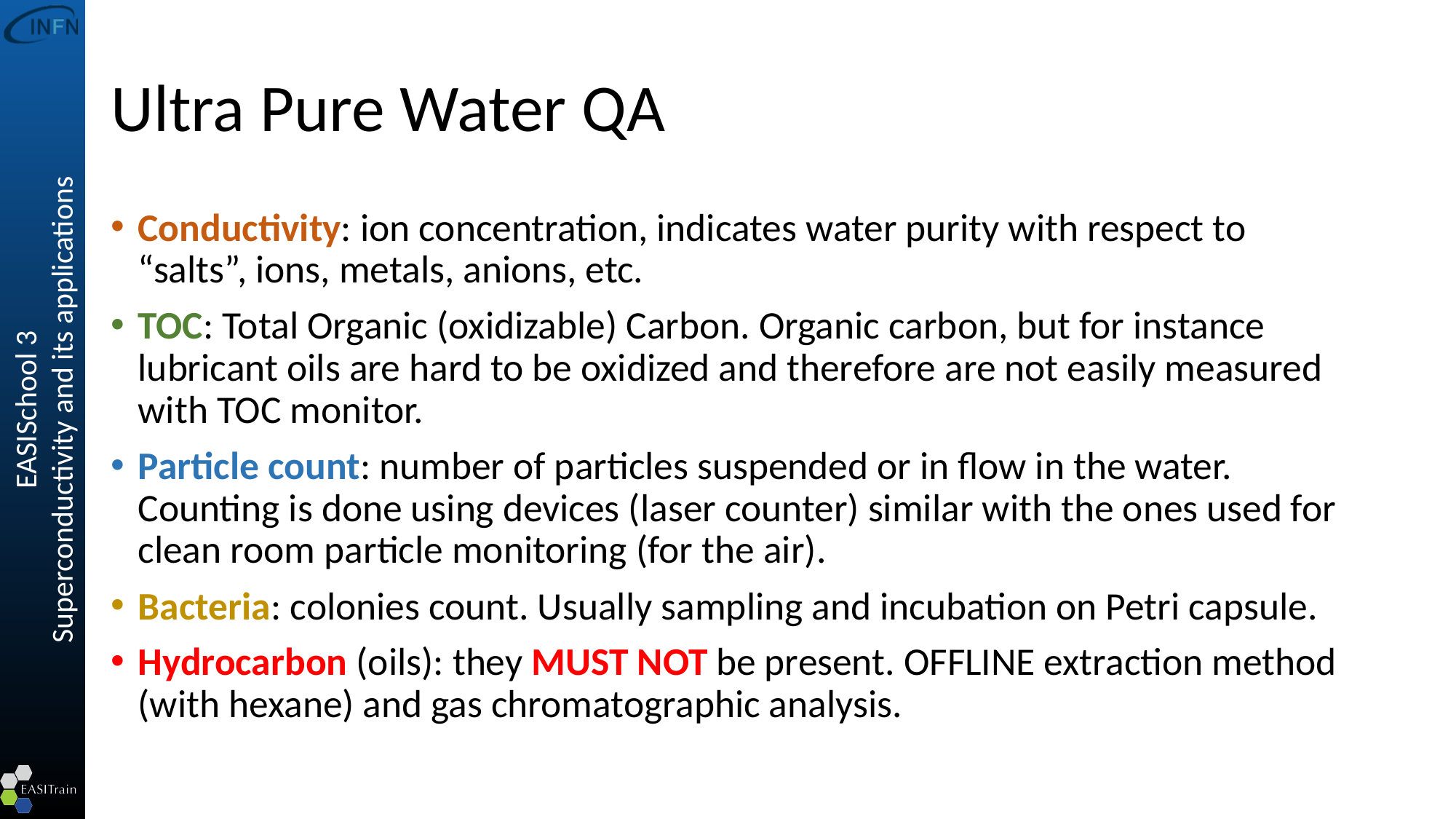

# Ultra Pure Water QA
Conductivity: ion concentration, indicates water purity with respect to “salts”, ions, metals, anions, etc.
TOC: Total Organic (oxidizable) Carbon. Organic carbon, but for instance lubricant oils are hard to be oxidized and therefore are not easily measured with TOC monitor.
Particle count: number of particles suspended or in flow in the water. Counting is done using devices (laser counter) similar with the ones used for clean room particle monitoring (for the air).
Bacteria: colonies count. Usually sampling and incubation on Petri capsule.
Hydrocarbon (oils): they MUST NOT be present. OFFLINE extraction method (with hexane) and gas chromatographic analysis.